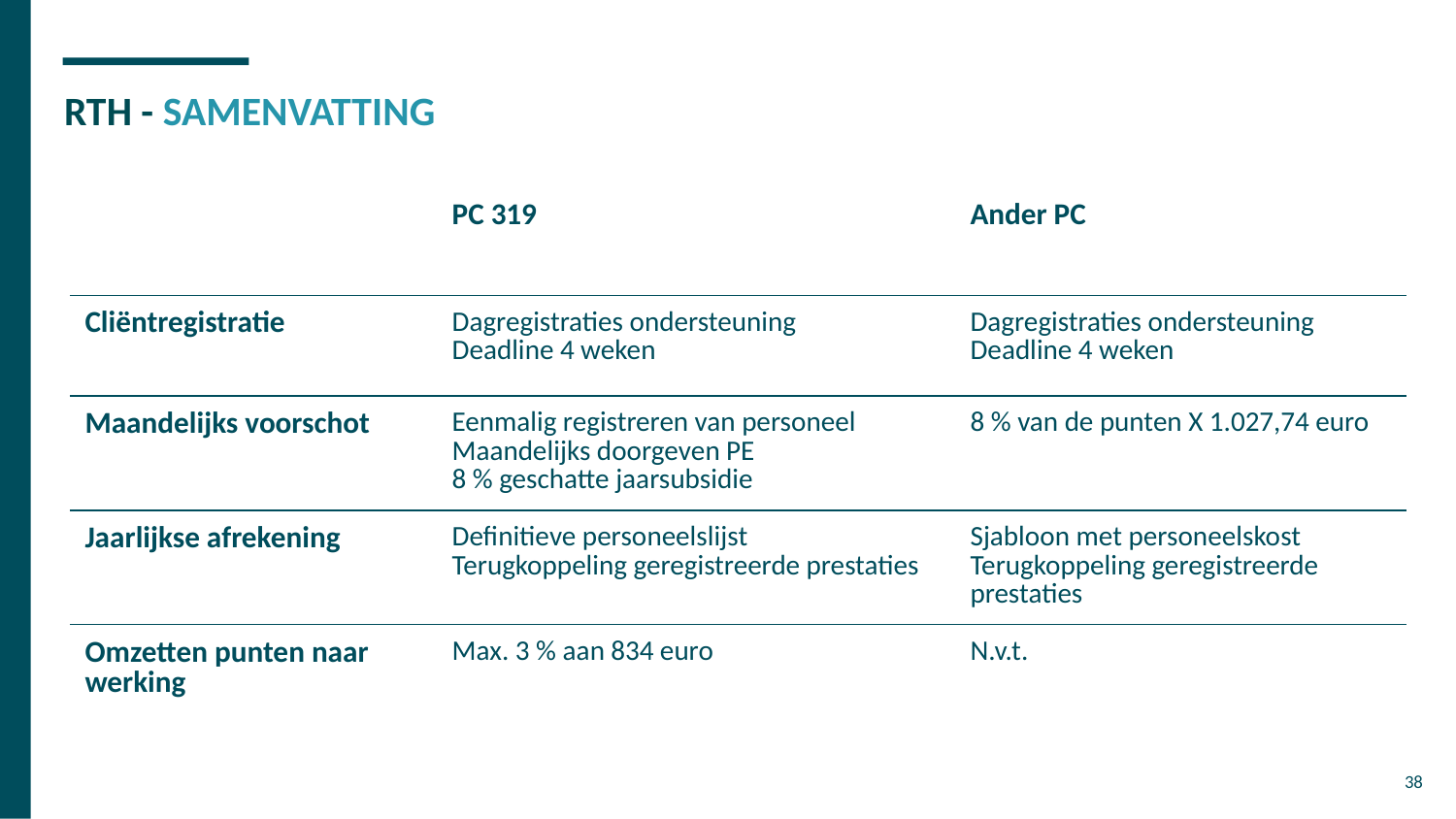

# RTH - SAMENVATTING

|  | PC 319 | Ander PC |
| --- | --- | --- |
| Cliëntregistratie | Dagregistraties ondersteuning Deadline 4 weken | Dagregistraties ondersteuning Deadline 4 weken |
| Maandelijks voorschot | Eenmalig registreren van personeel Maandelijks doorgeven PE 8 % geschatte jaarsubsidie | 8 % van de punten X 1.027,74 euro |
| Jaarlijkse afrekening | Definitieve personeelslijst Terugkoppeling geregistreerde prestaties | Sjabloon met personeelskost Terugkoppeling geregistreerde prestaties |
| Omzetten punten naar werking | Max. 3 % aan 834 euro | N.v.t. |
38